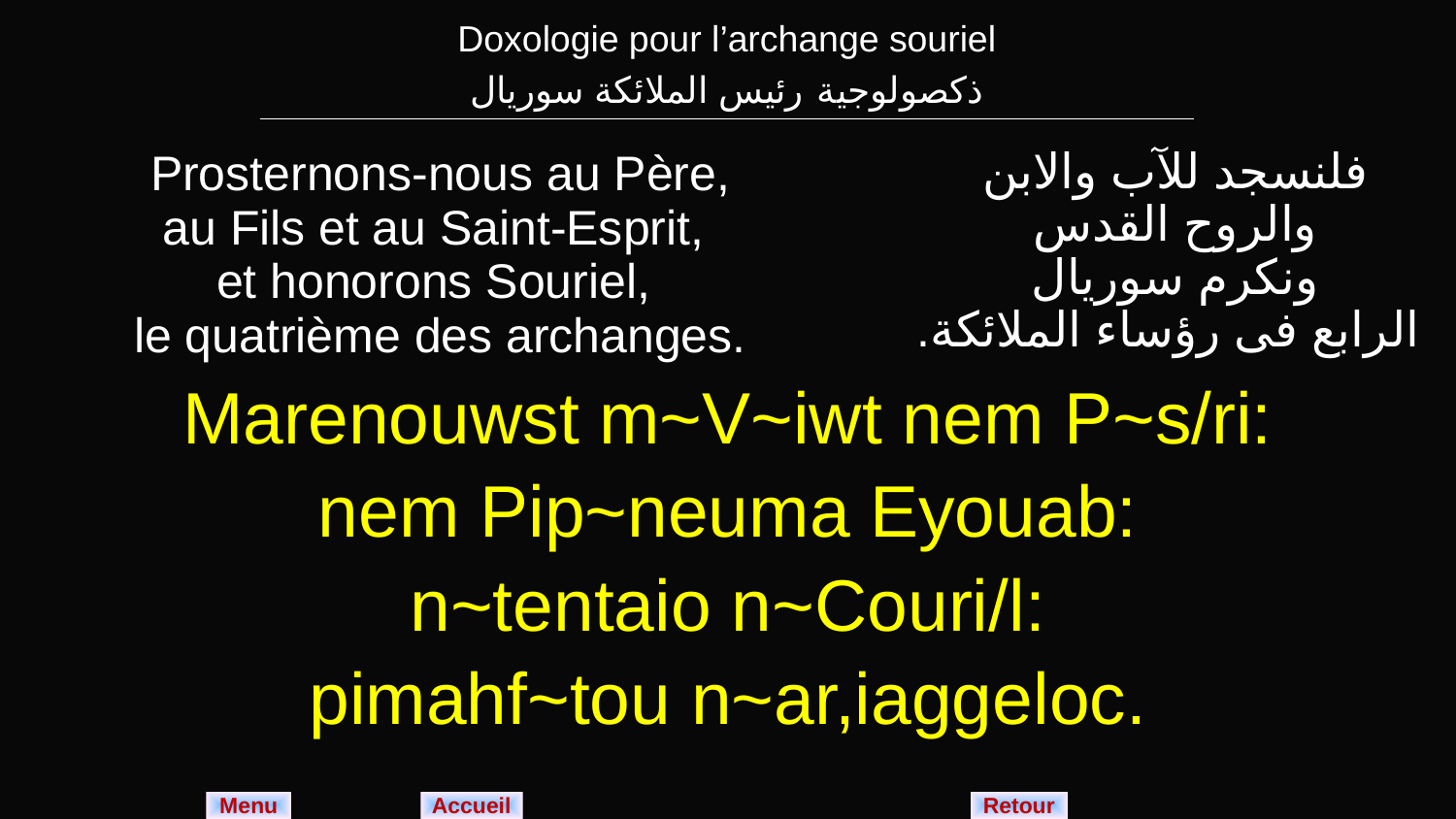

| Doxologie pour l’archange souriel ذكصولوجية رئيس الملائكة سوريال |
| --- |
| Prosternons-nous au Père, au Fils et au Saint-Esprit, et honorons Souriel, le quatrième des archanges. | فلنسجد للآب والابن والروح القدس ونكرم سوريال الرابع فى رؤساء الملائكة. |
| --- | --- |
| Marenouwst m~V~iwt nem P~s/ri: nem Pip~neuma Eyouab: n~tentaio n~Couri/l: pimahf~tou n~ar,iaggeloc. |  |
Menu
Retour